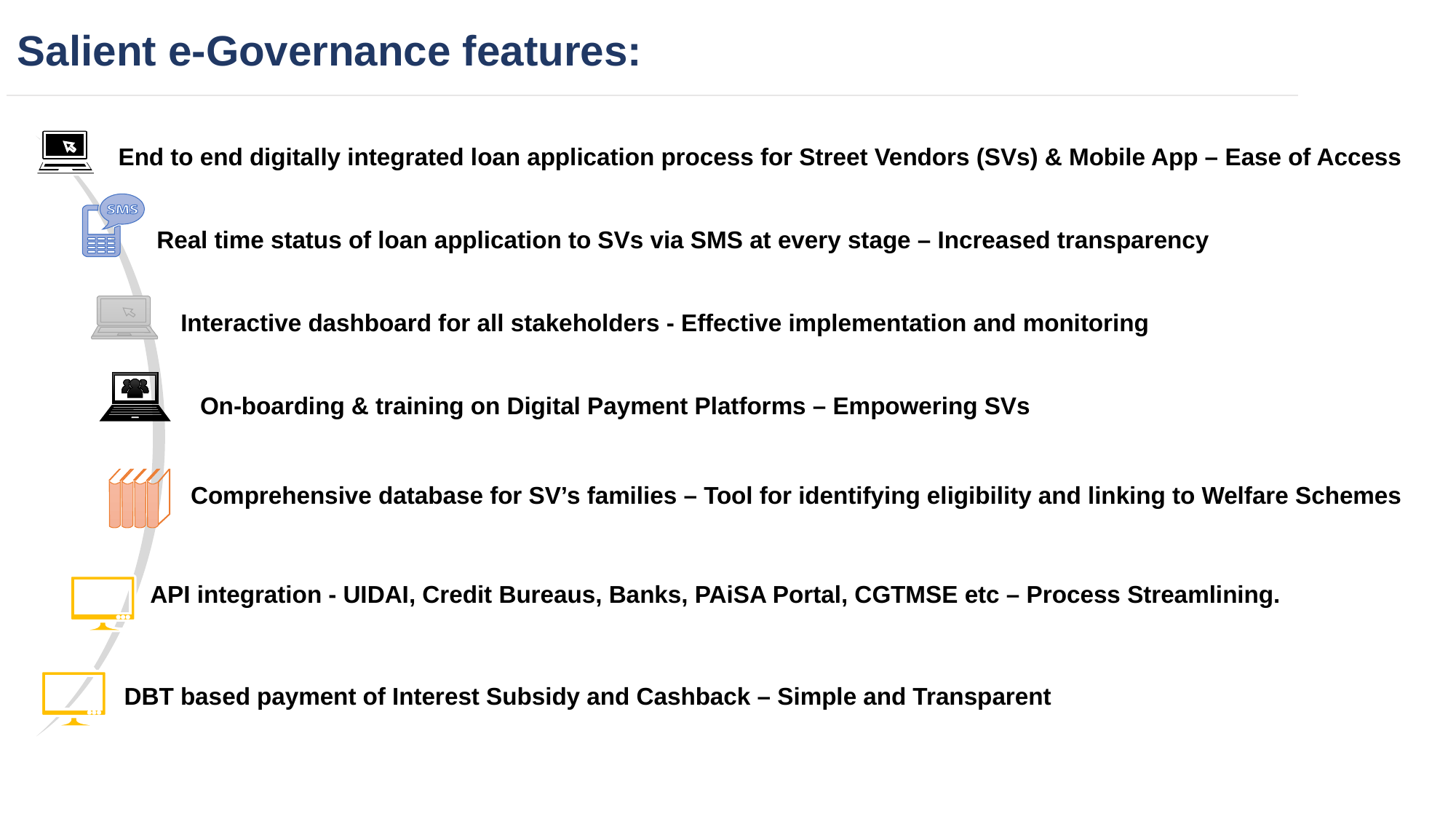

# Salient e-Governance features:

End to end digitally integrated loan application process for Street Vendors (SVs) & Mobile App – Ease of Access

Real time status of loan application to SVs via SMS at every stage – Increased transparency

Interactive dashboard for all stakeholders - Effective implementation and monitoring

On-boarding & training on Digital Payment Platforms – Empowering SVs

Comprehensive database for SV’s families – Tool for identifying eligibility and linking to Welfare Schemes
API integration - UIDAI, Credit Bureaus, Banks, PAiSA Portal, CGTMSE etc – Process Streamlining.

DBT based payment of Interest Subsidy and Cashback – Simple and Transparent